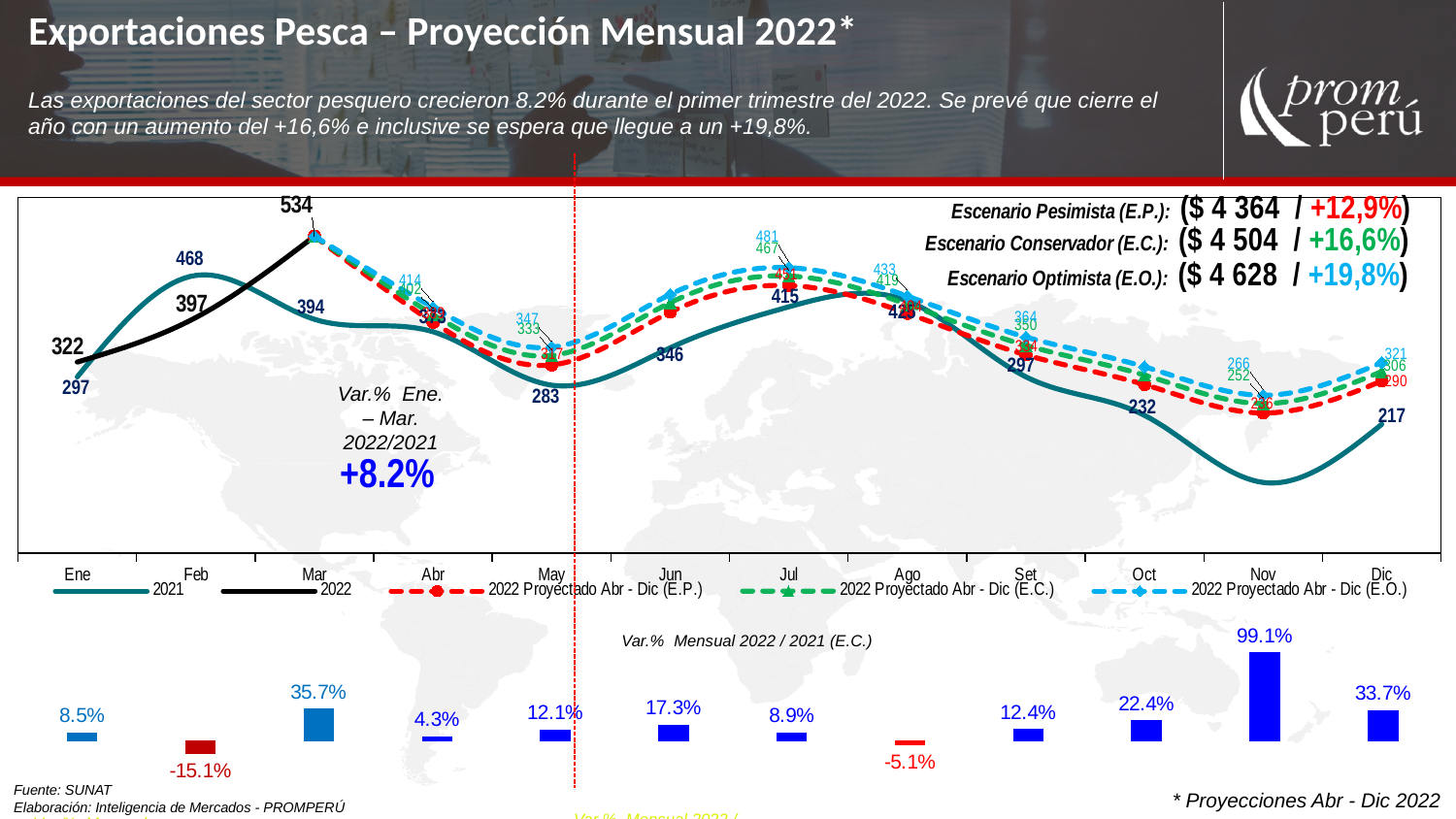

Exportaciones Pesca – Proyección Mensual 2022*
Las exportaciones del sector pesquero crecieron 8.2% durante el primer trimestre del 2022. Se prevé que cierre el año con un aumento del +16,6% e inclusive se espera que llegue a un +19,8%.

### Chart

| Category | 2021 | 2022 | 2022 Proyectado Abr - Dic (E.P.) | 2022 Proyectado Abr - Dic (E.C.) | 2022 Proyectado Abr - Dic (E.O.) |
|---|---|---|---|---|---|
| Ene | 297.0 | 322.0 | None | None | None |
| Feb | 468.0 | 397.0 | None | None | None |
| Mar | 394.0 | 534.0 | 534.0 | 534.0 | 534.0 |
| Abr | 373.0 | None | 389.0 | 402.0 | 414.0 |
| May | 283.0 | None | 317.0 | 333.0 | 347.0 |
| Jun | 346.0 | None | 406.0 | 422.0 | 436.0 |
| Jul | 415.0 | None | 451.0 | 467.0 | 481.0 |
| Ago | 425.0 | None | 404.0 | 419.0 | 433.0 |
| Set | 297.0 | None | 334.0 | 350.0 | 364.0 |
| Oct | 232.0 | None | 284.0 | 300.0 | 314.0 |
| Nov | 119.0 | None | 236.0 | 252.0 | 266.0 |
| Dic | 217.0 | None | 290.0 | 306.0 | 321.0 |

Var.%  Ene. – Mar.
2022/2021
+8.2%

### Chart

| Category | Serie 1 |
|---|---|
| Ene | 0.085 |
| Feb | -0.151 |
| Mar | 0.357 |
| Abr | 0.043 |
| May | 0.121 |
| Jun | 0.173 |
| Jul | 0.089 |
| Ago | -0.051 |
| Sep | 0.124 |
| Oct | 0.224 |
| Nov | 0.991 |
| Dic | 0.337 |
Var.%  Mensual 2022 / 2021 (E.C.)
Fuente: SUNAT
Elaboración: Inteligencia de Mercados - PROMPERÚ
* Proyecciones Abr - Dic 2022
Var.%  Mensual 2022 / 2021 (E.C.)
Var.%  Mensual 2022 / 2021